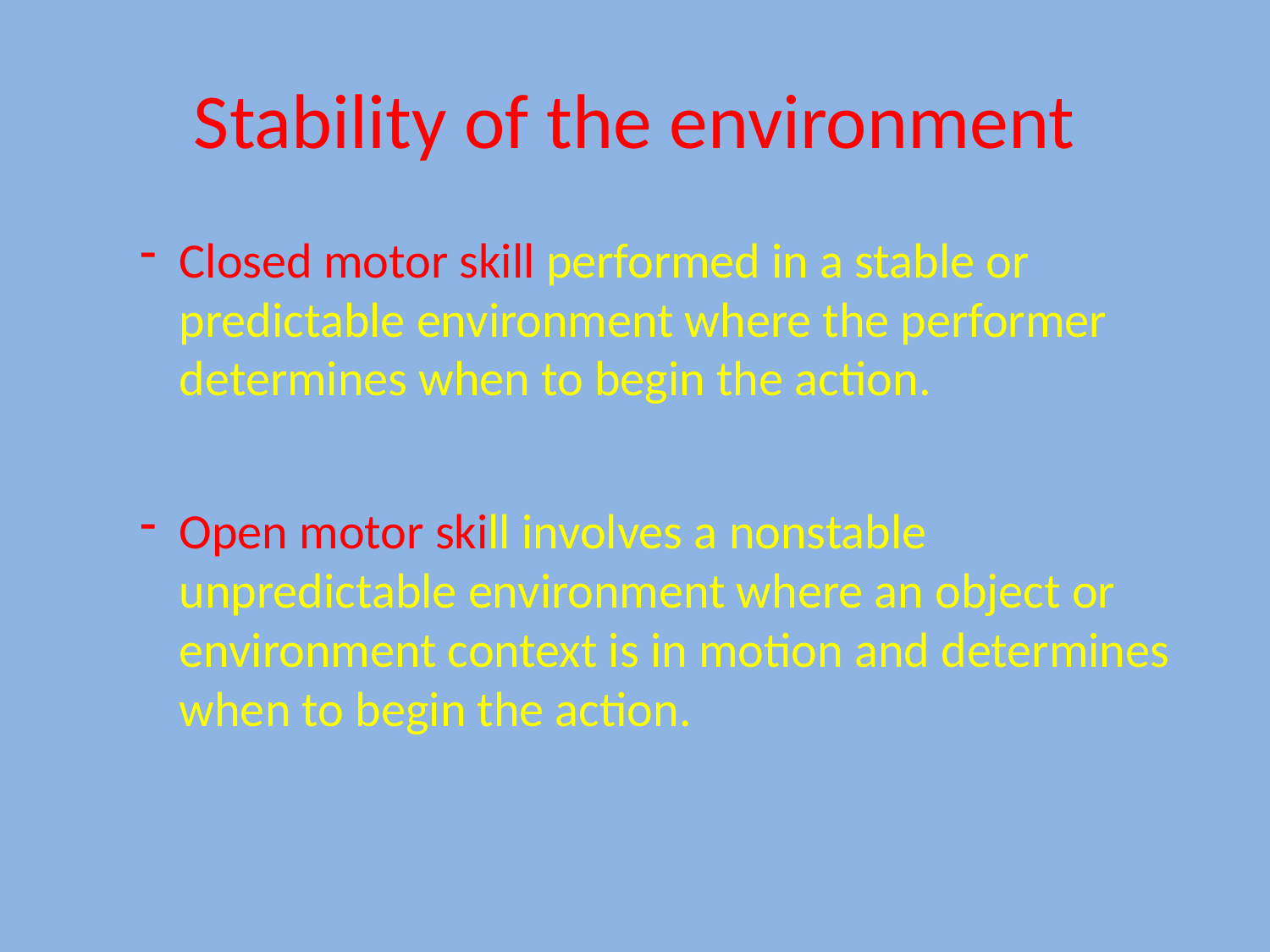

# Stability of the environment
Closed motor skill performed in a stable or predictable environment where the performer determines when to begin the action.

Open motor skill involves a nonstable unpredictable environment where an object or environment context is in motion and determines when to begin the action.